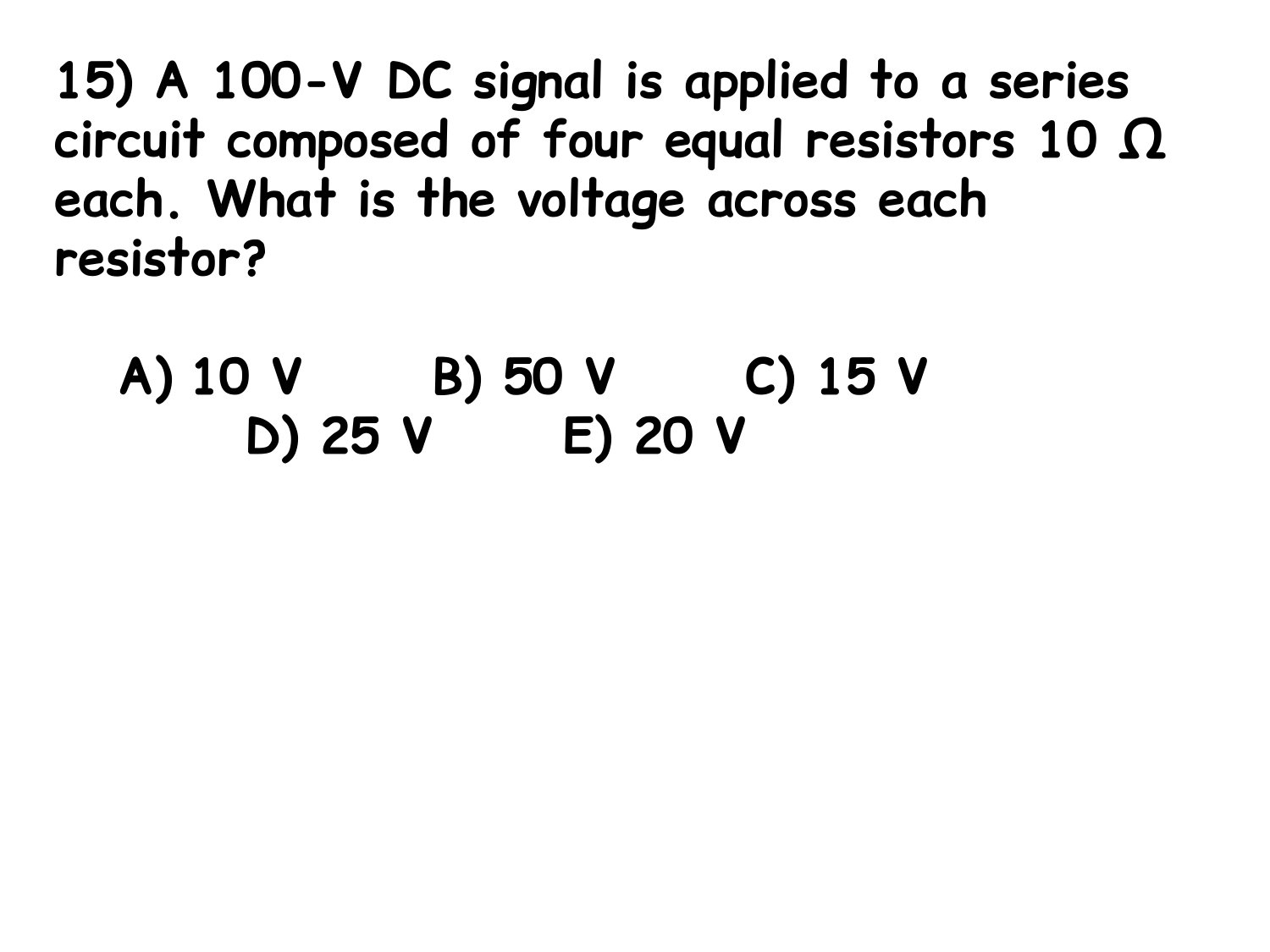

15) A 100-V DC signal is applied to a series circuit composed of four equal resistors 10 Ω each. What is the voltage across each resistor?

10 V      B) 50 V      C) 15 V
	D) 25 V      E) 20 V